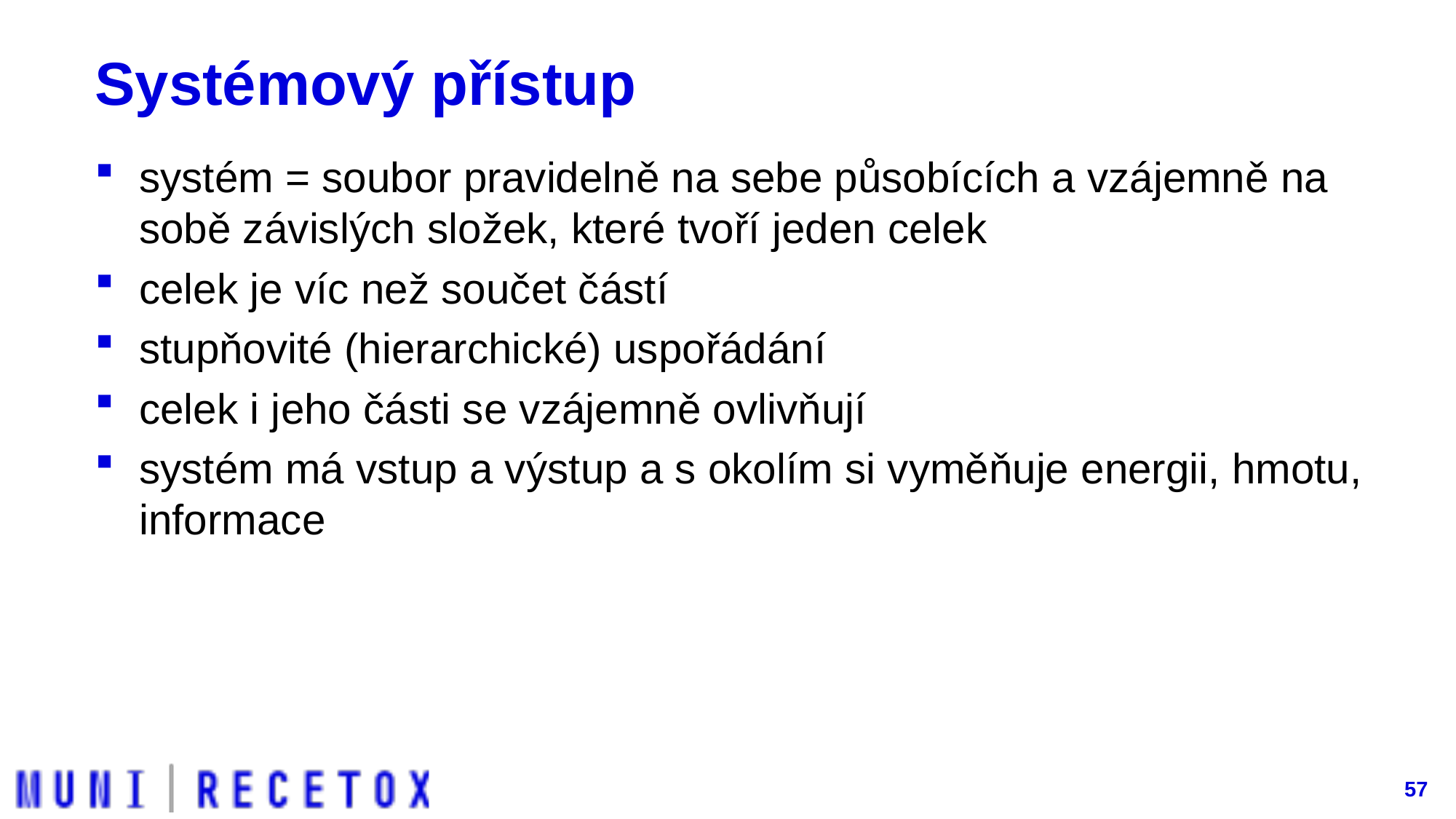

# Systémový přístup
systém = soubor pravidelně na sebe působících a vzájemně na sobě závislých složek, které tvoří jeden celek
celek je víc než součet částí
stupňovité (hierarchické) uspořádání
celek i jeho části se vzájemně ovlivňují
systém má vstup a výstup a s okolím si vyměňuje energii, hmotu, informace

57